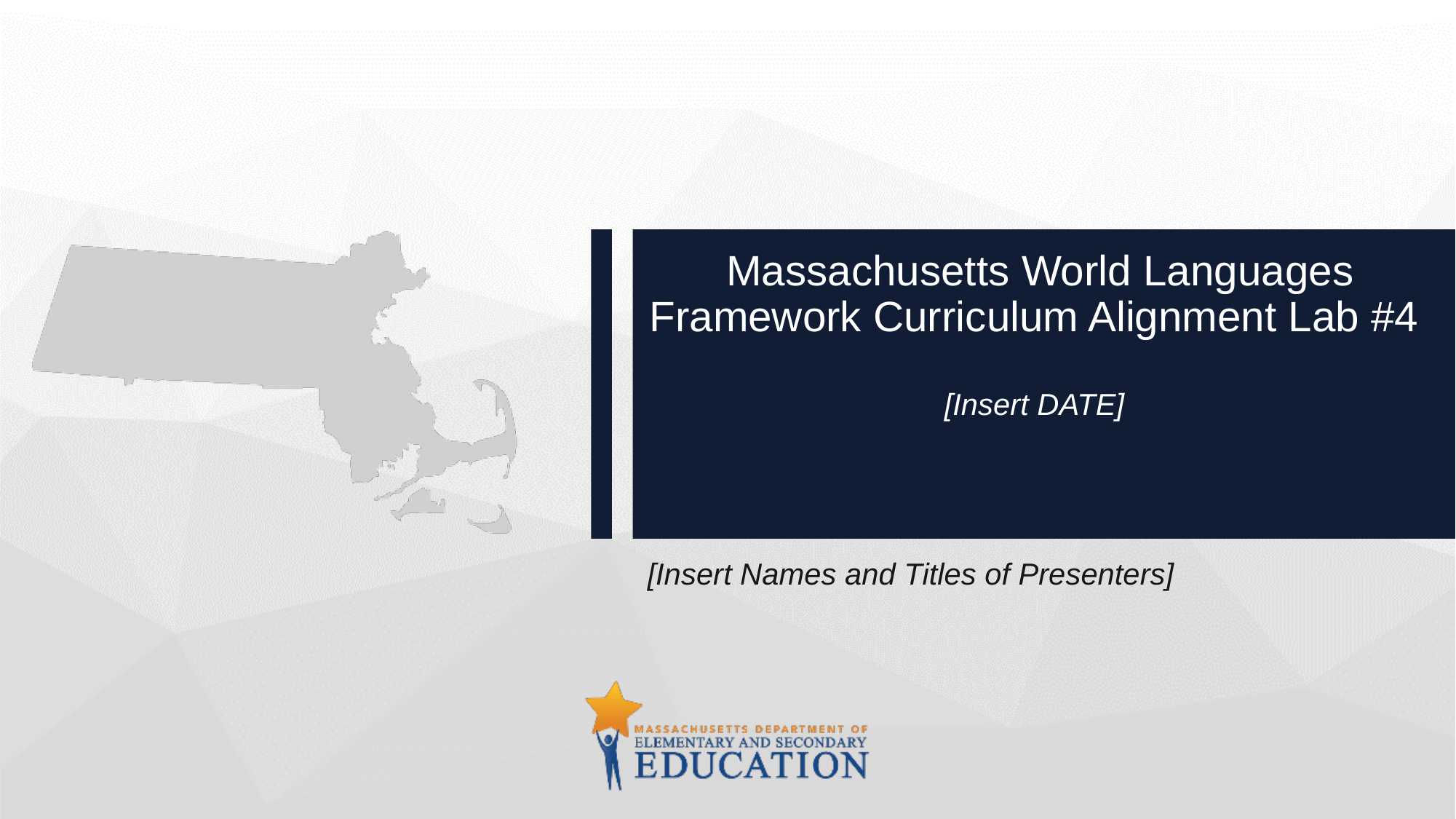

# Massachusetts World Languages Framework Curriculum Alignment Lab #4
[Insert DATE]
[Insert Names and Titles of Presenters]